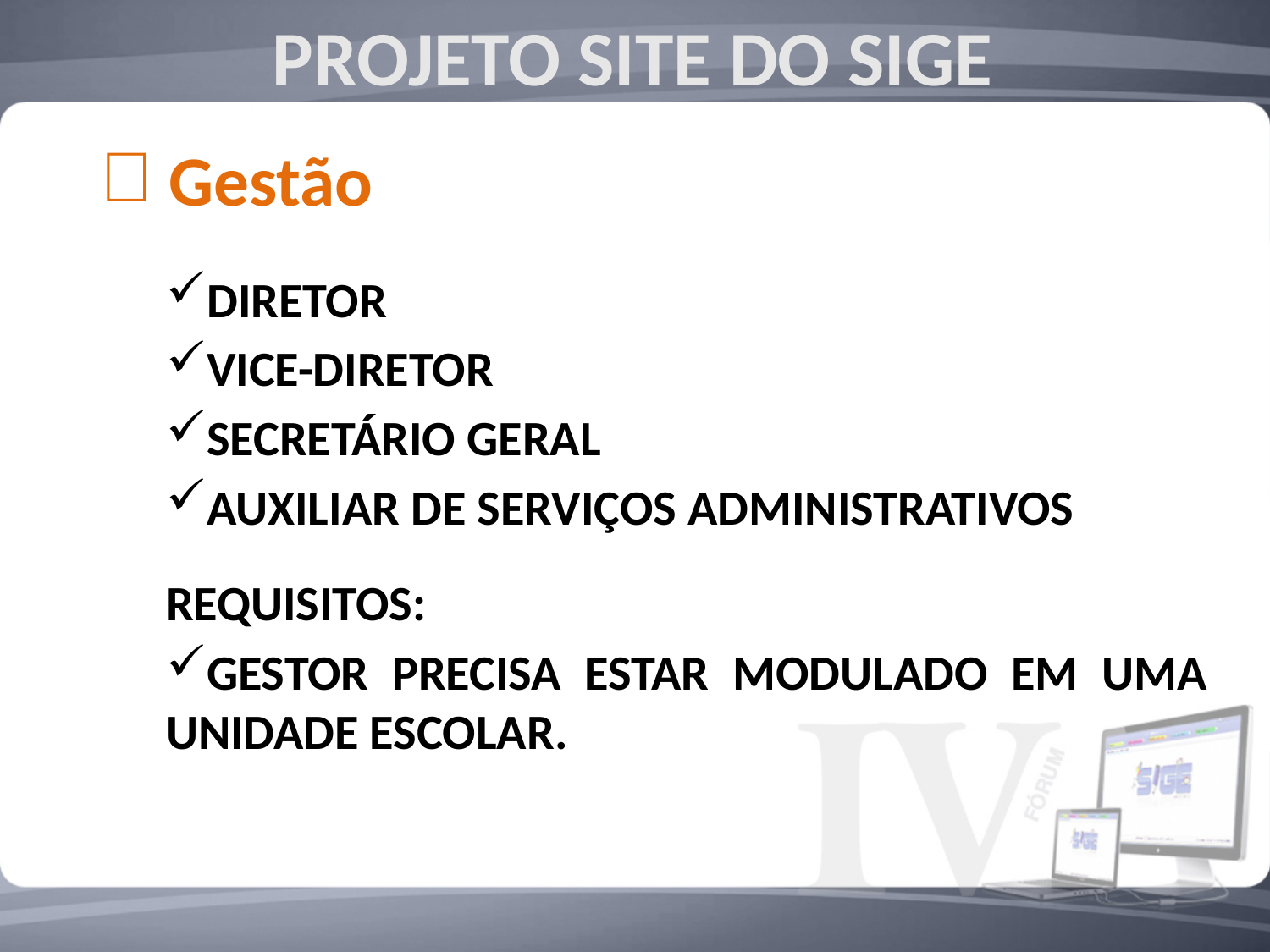

PROJETO SITE DO SIGE
 Gestão

DIRETOR
VICE-DIRETOR
SECRETÁRIO GERAL
AUXILIAR DE SERVIÇOS ADMINISTRATIVOS

REQUISITOS:
GESTOR PRECISA ESTAR MODULADO EM UMA UNIDADE ESCOLAR.